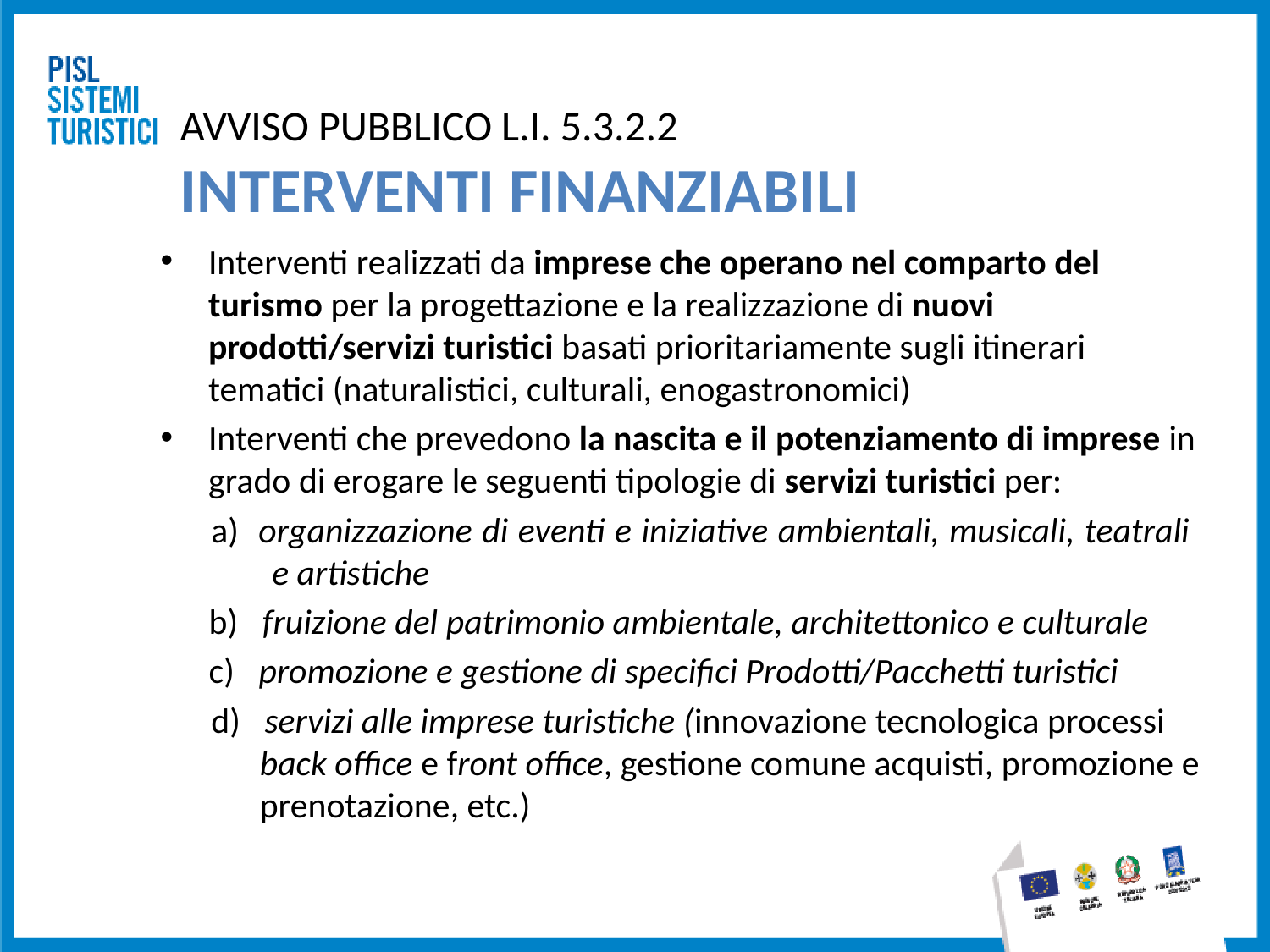

# AVVISO PUBBLICO L.I. 5.3.2.2 INTERVENTI FINANZIABILI
Interventi realizzati da imprese che operano nel comparto del turismo per la progettazione e la realizzazione di nuovi prodotti/servizi turistici basati prioritariamente sugli itinerari tematici (naturalistici, culturali, enogastronomici)
Interventi che prevedono la nascita e il potenziamento di imprese in grado di erogare le seguenti tipologie di servizi turistici per:
a)  organizzazione di eventi e iniziative ambientali, musicali, teatrali   e artistiche
      b)   fruizione del patrimonio ambientale, architettonico e culturale
      c)   promozione e gestione di specifici Prodotti/Pacchetti turistici
d)   servizi alle imprese turistiche (innovazione tecnologica processi back office e front office, gestione comune acquisti, promozione e prenotazione, etc.)